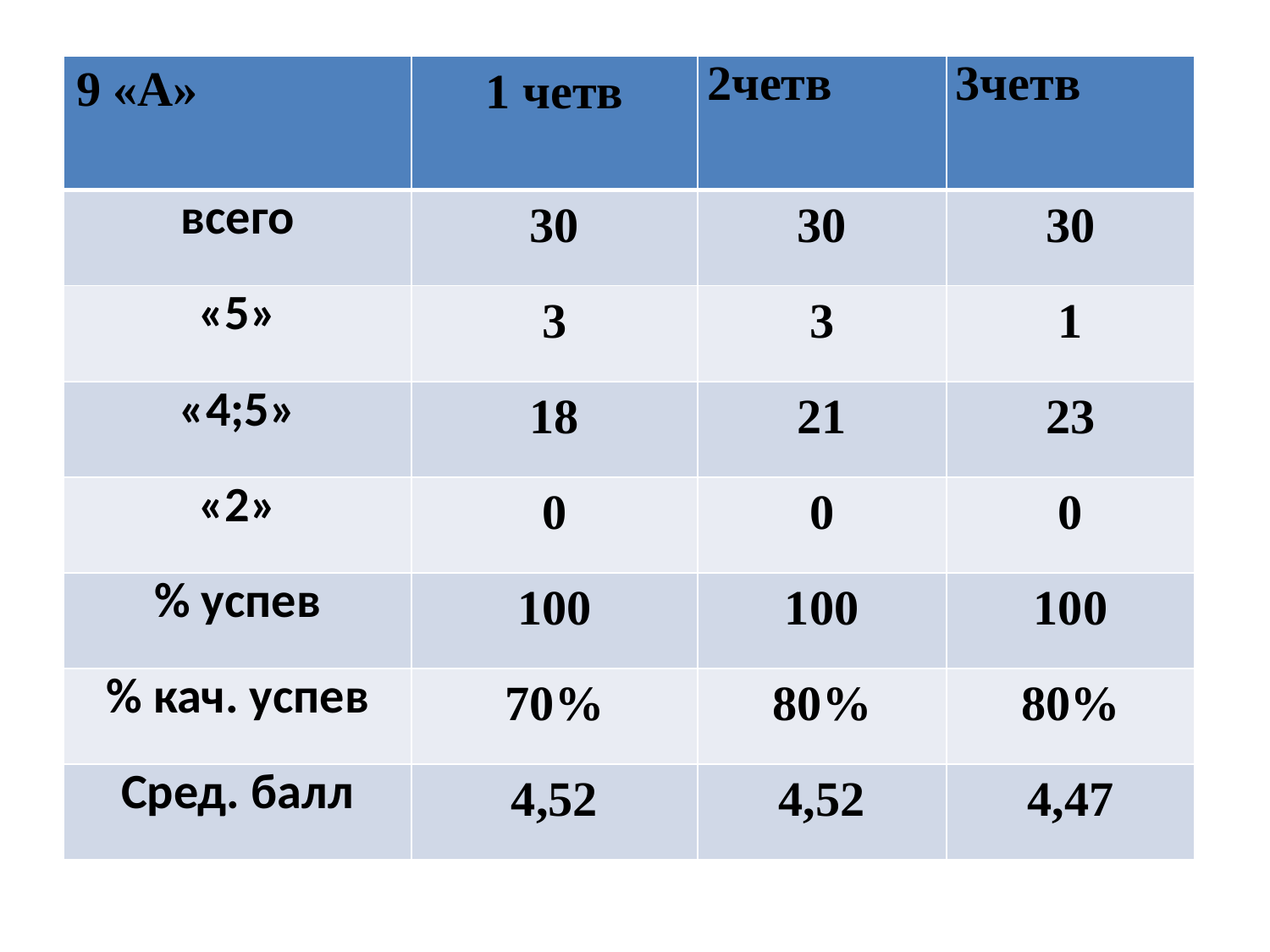

| 9 «А» | 1 четв | 2четв | 3четв |
| --- | --- | --- | --- |
| всего | 30 | 30 | 30 |
| «5» | 3 | 3 | 1 |
| «4;5» | 18 | 21 | 23 |
| «2» | 0 | 0 | 0 |
| % успев | 100 | 100 | 100 |
| % кач. успев | 70% | 80% | 80% |
| Сред. балл | 4,52 | 4,52 | 4,47 |